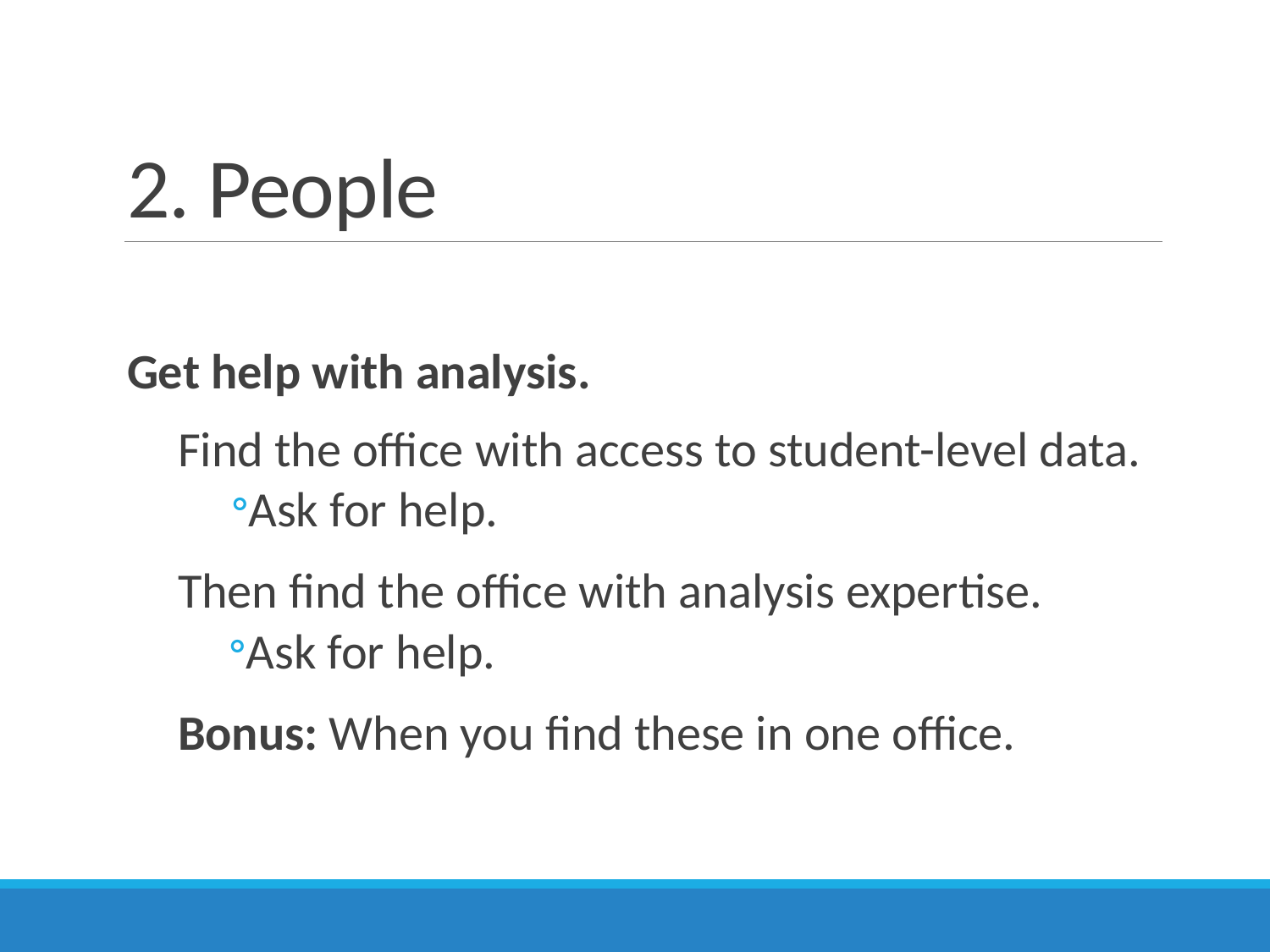

# 2. People

Get help with analysis.
Find the office with access to student-level data.
Ask for help.
Then find the office with analysis expertise.
Ask for help.
Bonus: When you find these in one office.